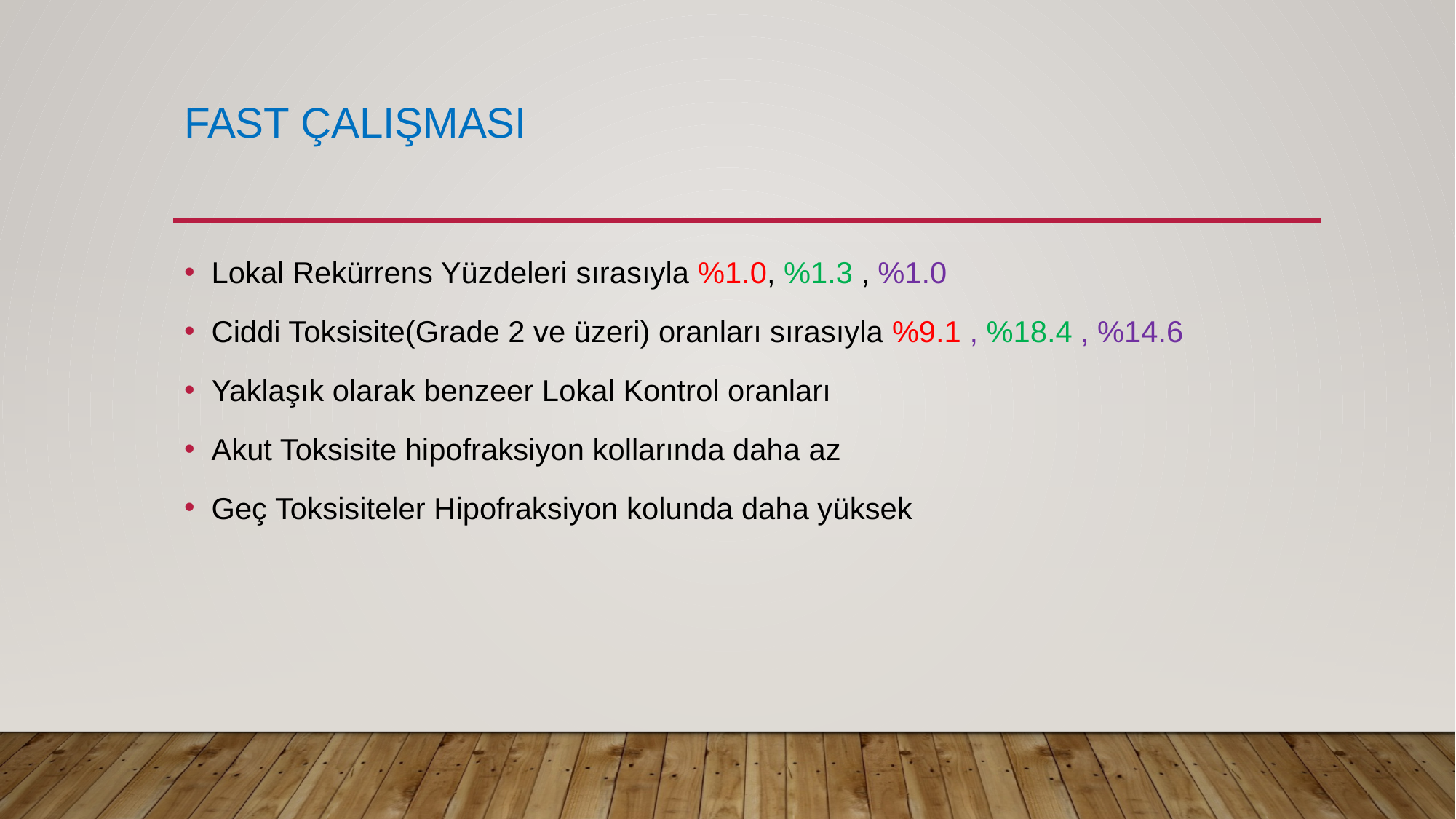

# FAST ÇALIŞMASI
Lokal Rekürrens Yüzdeleri sırasıyla %1.0, %1.3 , %1.0
Ciddi Toksisite(Grade 2 ve üzeri) oranları sırasıyla %9.1 , %18.4 , %14.6
Yaklaşık olarak benzeer Lokal Kontrol oranları
Akut Toksisite hipofraksiyon kollarında daha az
Geç Toksisiteler Hipofraksiyon kolunda daha yüksek